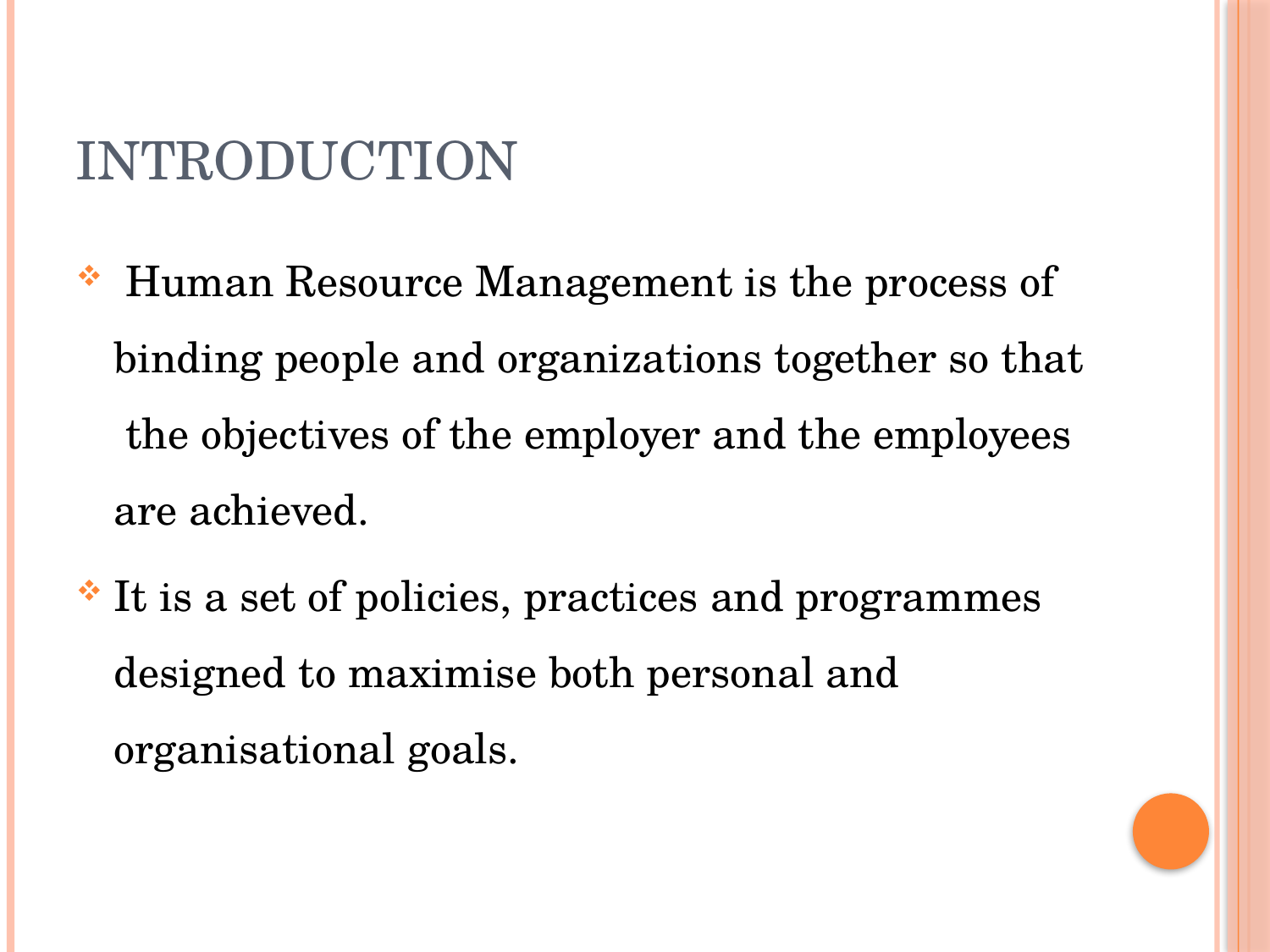

# INTRODUCTION
 Human Resource Management is the process of binding people and organizations together so that  the objectives of the employer and the employees are achieved.
It is a set of policies, practices and programmes designed to maximise both personal and organisational goals.